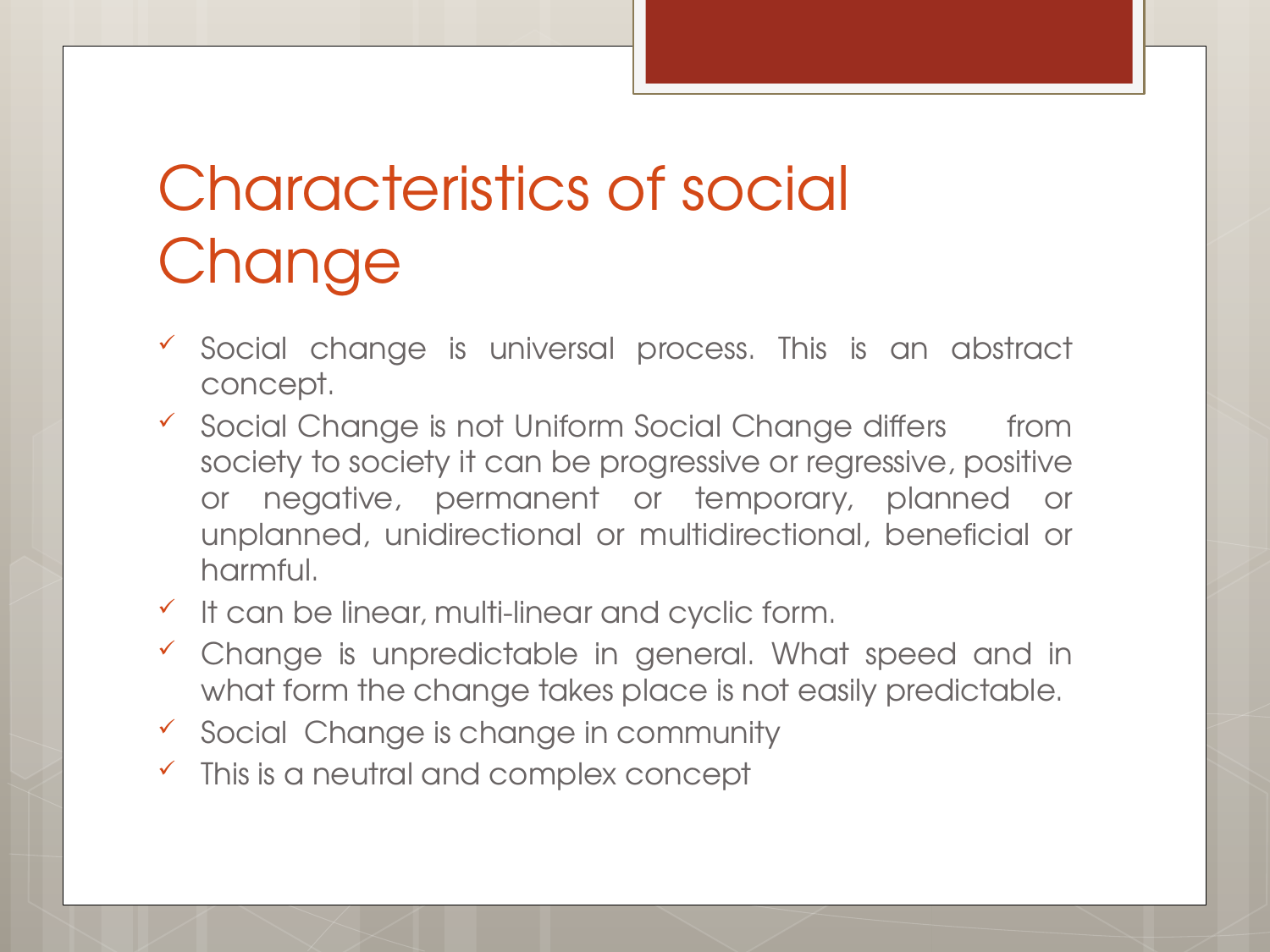

# Characteristics of social Change
Social change is universal process. This is an abstract concept.
Social Change is not Uniform Social Change differs      from society to society it can be progressive or regressive, positive or negative, permanent or temporary, planned or unplanned, unidirectional or multi­directional, beneficial or harmful.
It can be linear, multi-linear and cyclic form.
Change is unpredictable in general. What speed and in what form the change takes place is not easily predictable.
Social  Change is change in community
This is a neutral and complex concept